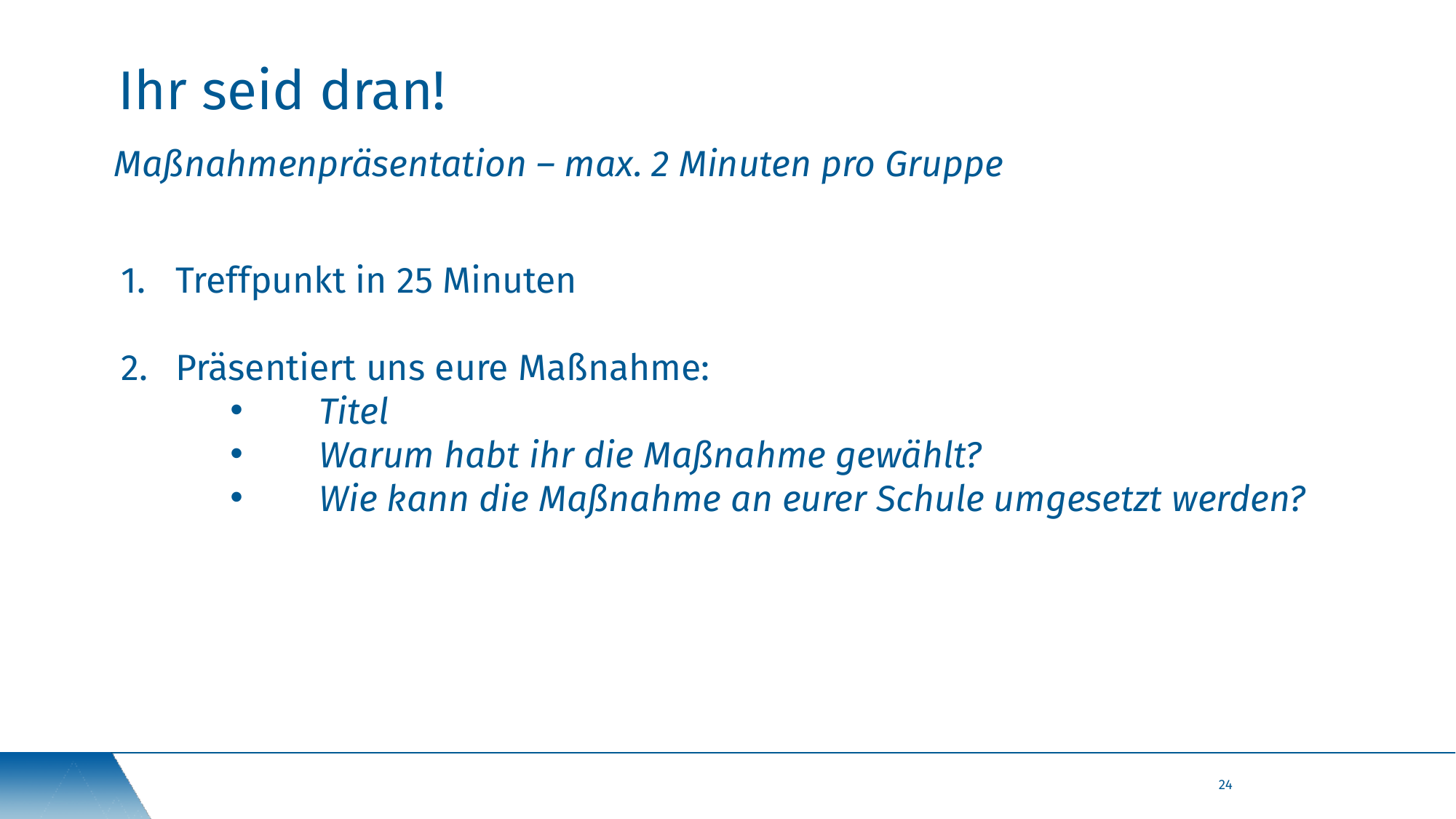

Ihr seid dran!
Maßnahmenpräsentation – max. 2 Minuten pro Gruppe
Treffpunkt in 25 Minuten

Präsentiert uns eure Maßnahme:
Titel
Warum habt ihr die Maßnahme gewählt?
Wie kann die Maßnahme an eurer Schule umgesetzt werden?

24